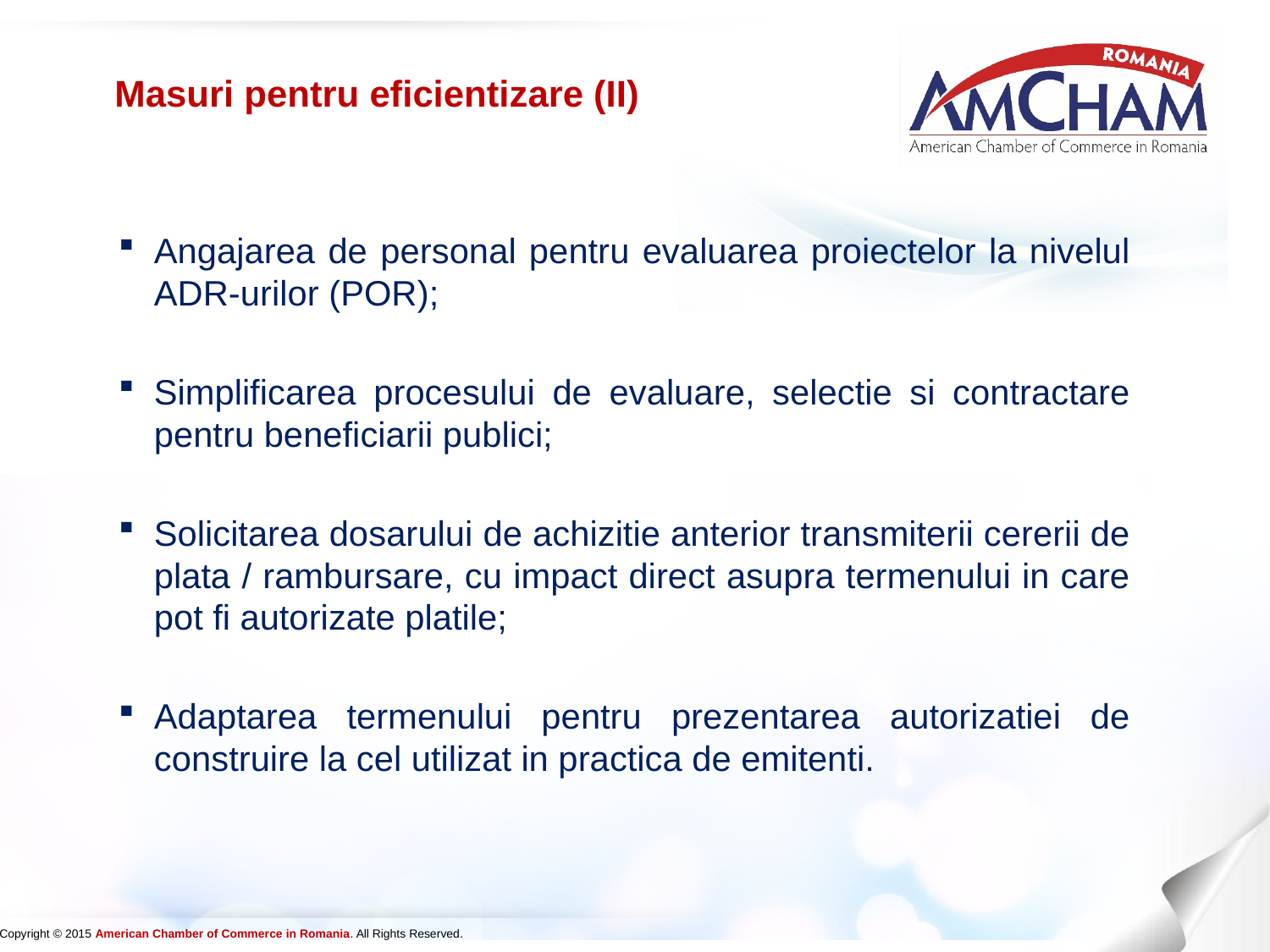

# Masuri pentru eficientizare (II)
Angajarea de personal pentru evaluarea proiectelor la nivelul ADR-urilor (POR);

Simplificarea procesului de evaluare, selectie si contractare pentru beneficiarii publici;

Solicitarea dosarului de achizitie anterior transmiterii cererii de plata / rambursare, cu impact direct asupra termenului in care pot fi autorizate platile;

Adaptarea termenului pentru prezentarea autorizatiei de construire la cel utilizat in practica de emitenti.